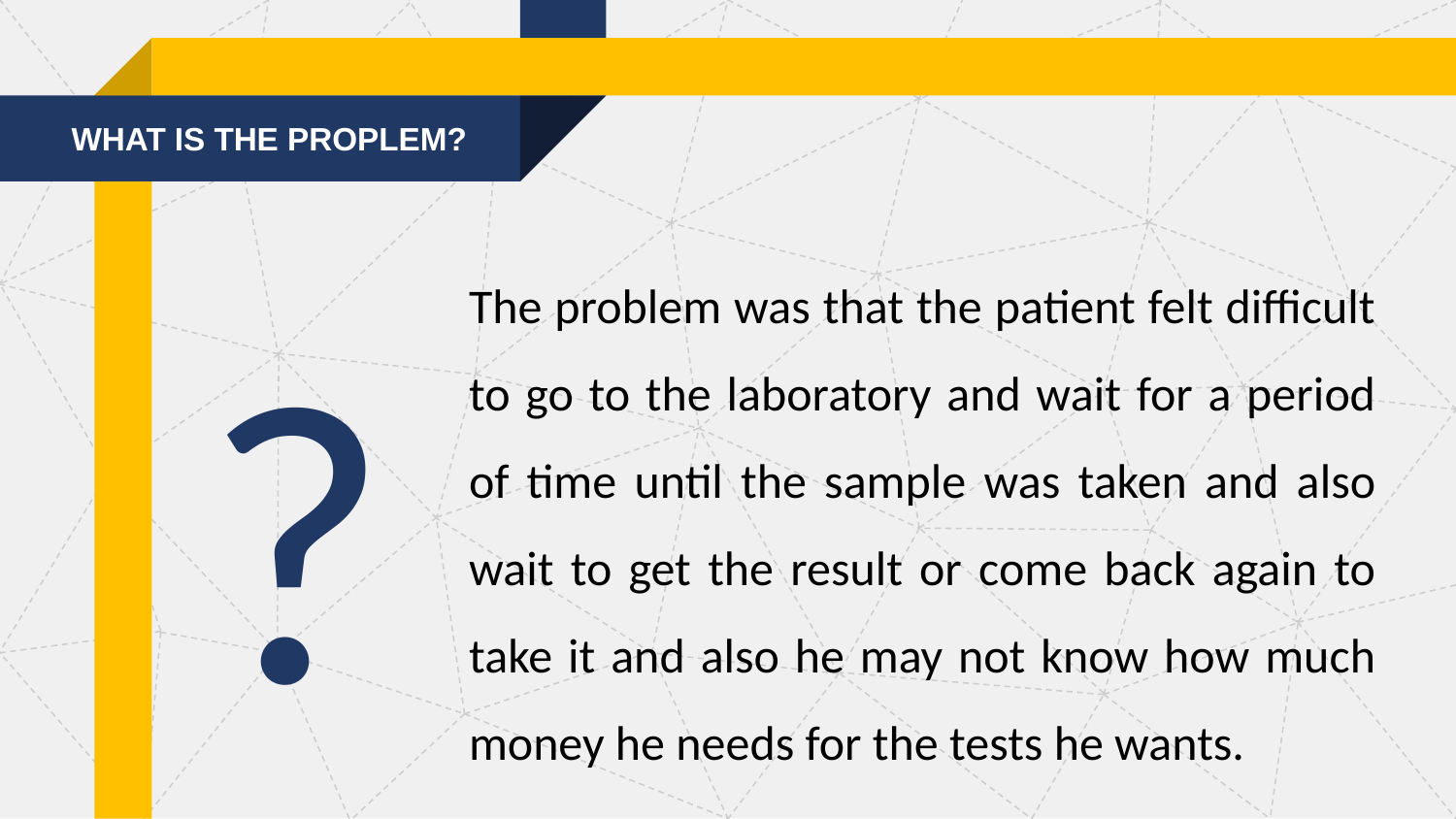

WHAT IS THE PROPLEM?
The problem was that the patient felt difficult to go to the laboratory and wait for a period of time until the sample was taken and also wait to get the result or come back again to take it and also he may not know how much money he needs for the tests he wants.
?